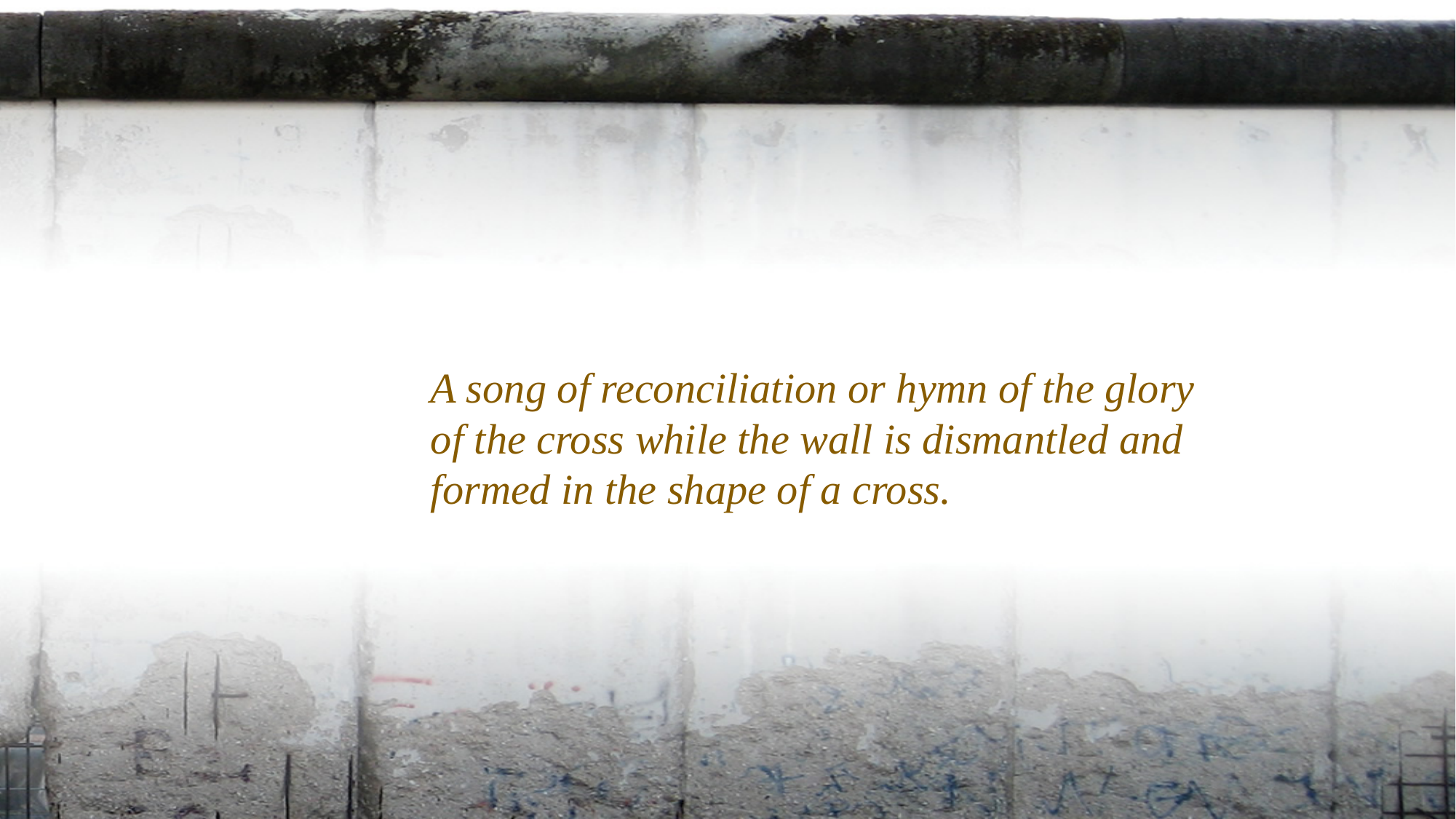

A song of reconciliation or hymn of the glory of the cross while the wall is dismantled and
formed in the shape of a cross.